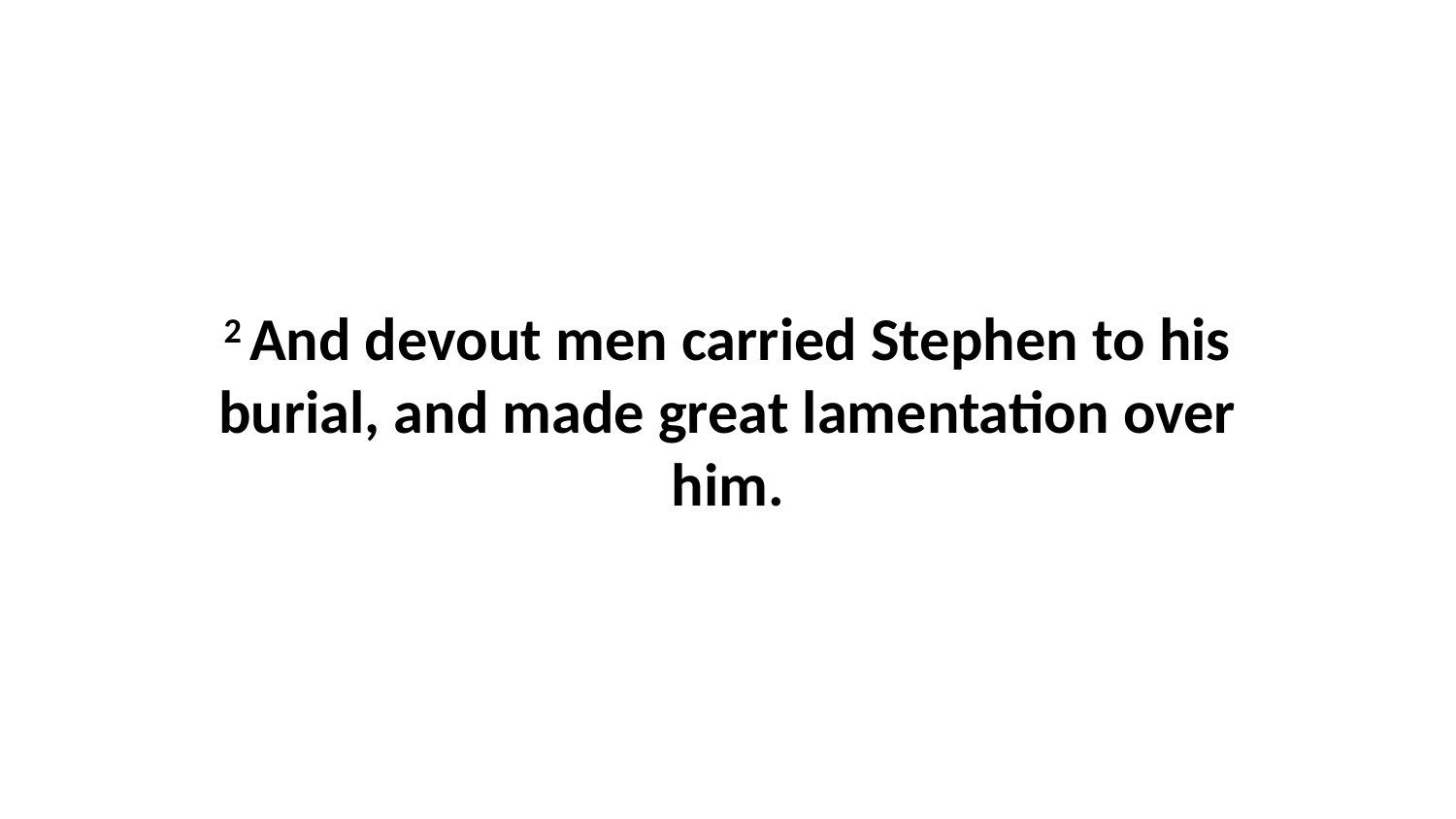

2 And devout men carried Stephen to his burial, and made great lamentation over him.